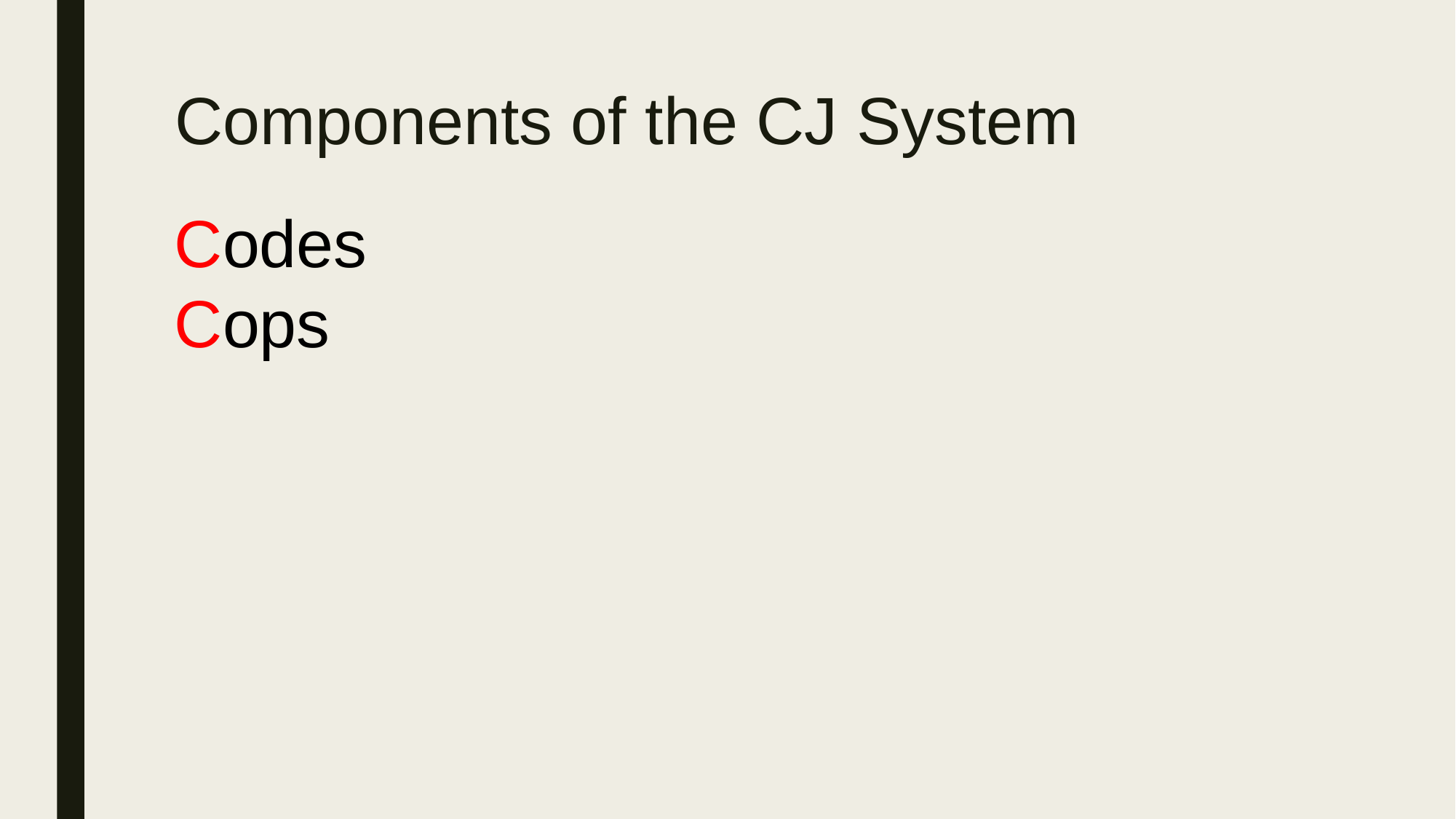

# Components of the CJ System
Codes
Cops